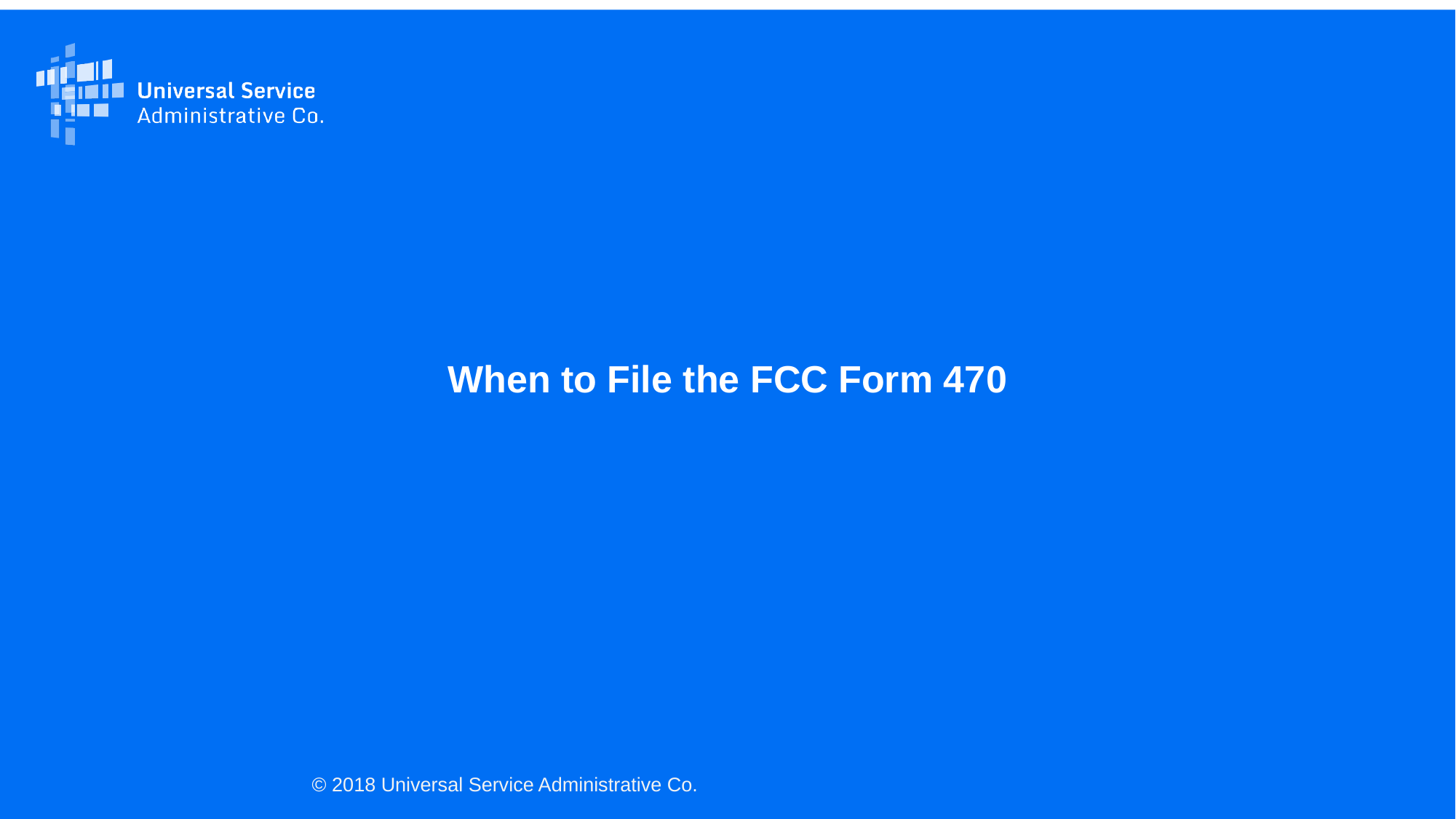

When to File the FCC Form 470
© 2018 Universal Service Administrative Co.